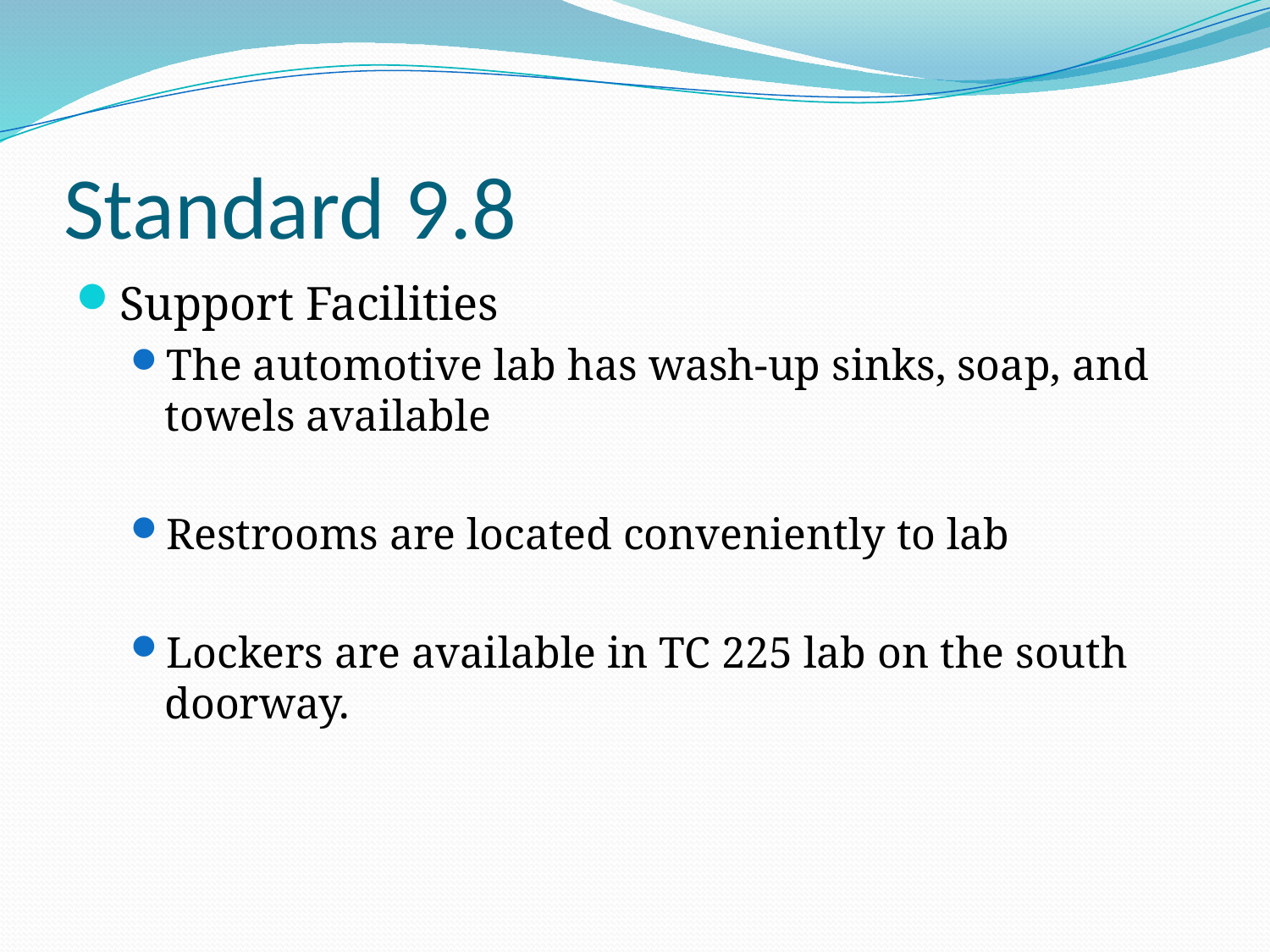

# Standard 9.8
Support Facilities
The automotive lab has wash-up sinks, soap, and towels available

Restrooms are located conveniently to lab

Lockers are available in TC 225 lab on the south doorway.